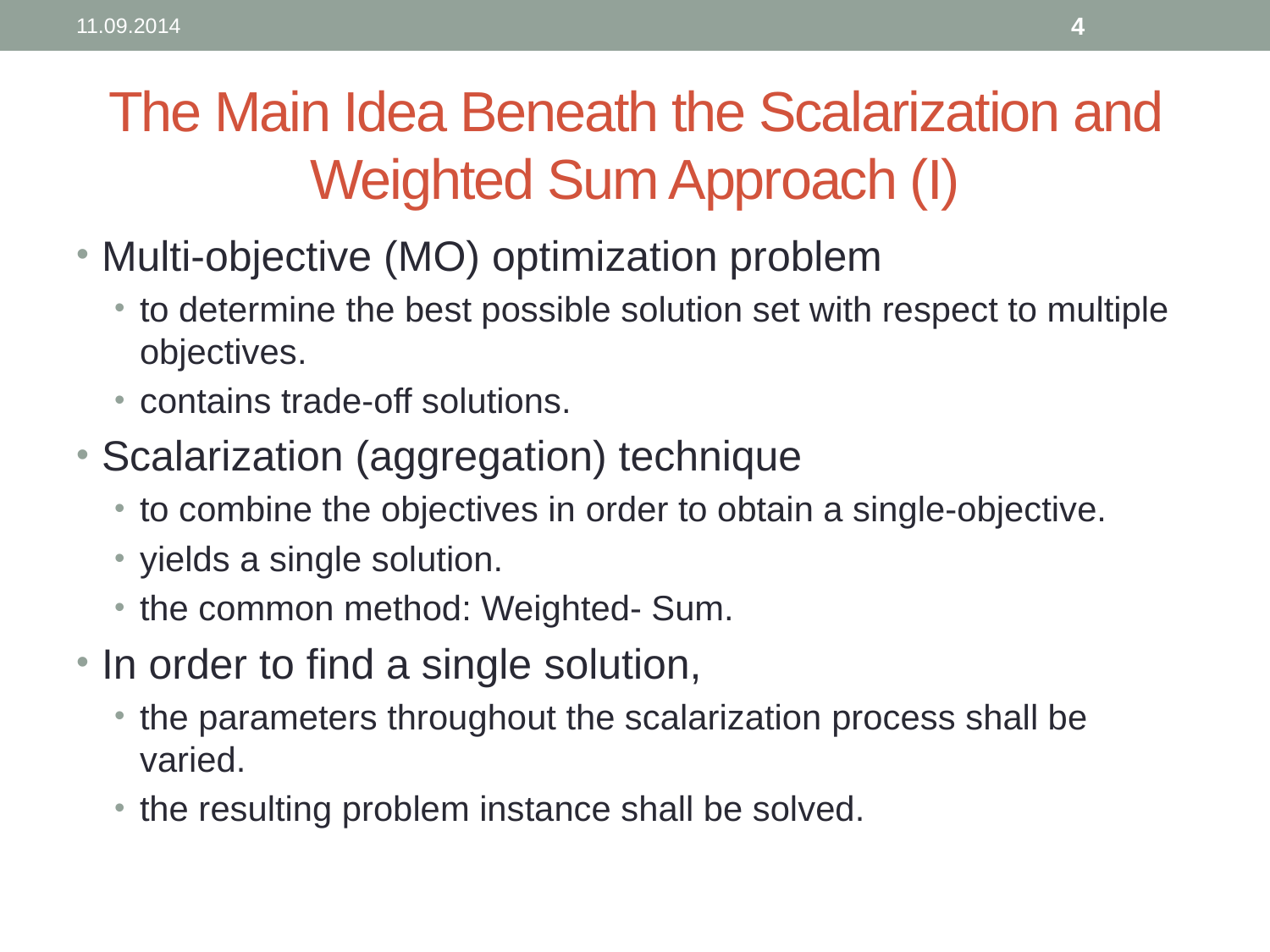

11.09.2014
4
# The Main Idea Beneath the Scalarization and Weighted Sum Approach (I)
Multi-objective (MO) optimization problem
to determine the best possible solution set with respect to multiple objectives.
contains trade-off solutions.
Scalarization (aggregation) technique
to combine the objectives in order to obtain a single-objective.
yields a single solution.
the common method: Weighted- Sum.
In order to find a single solution,
the parameters throughout the scalarization process shall be varied.
the resulting problem instance shall be solved.